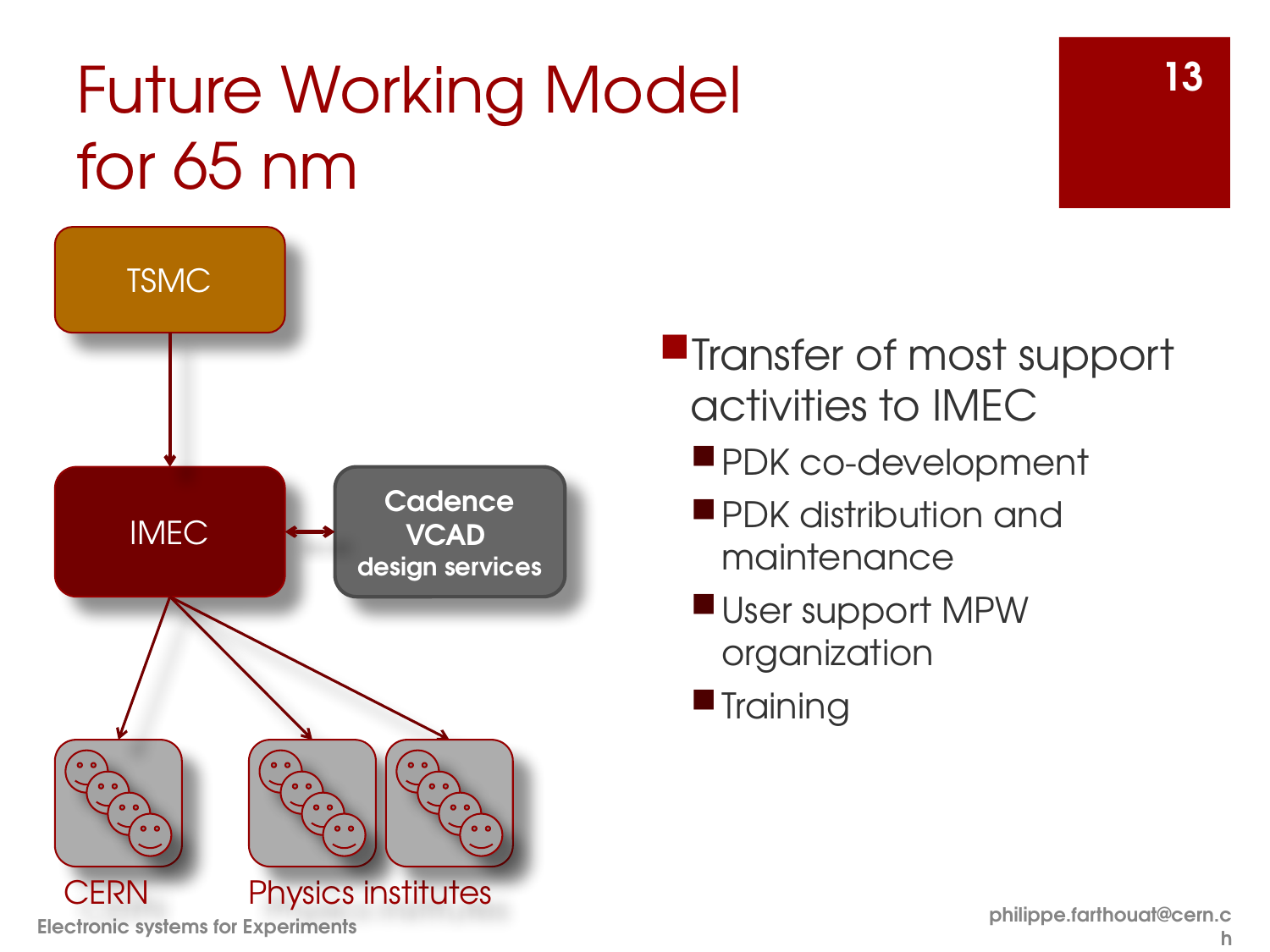

# Future Working Model for 65 nm
13
TSMC
IMEC
Cadence VCAD
design services

CERN
Physics institutes
Transfer of most support activities to IMEC
PDK co-development
PDK distribution and maintenance
User support MPW organization
Training
Electronic systems for Experiments
philippe.farthouat@cern.ch